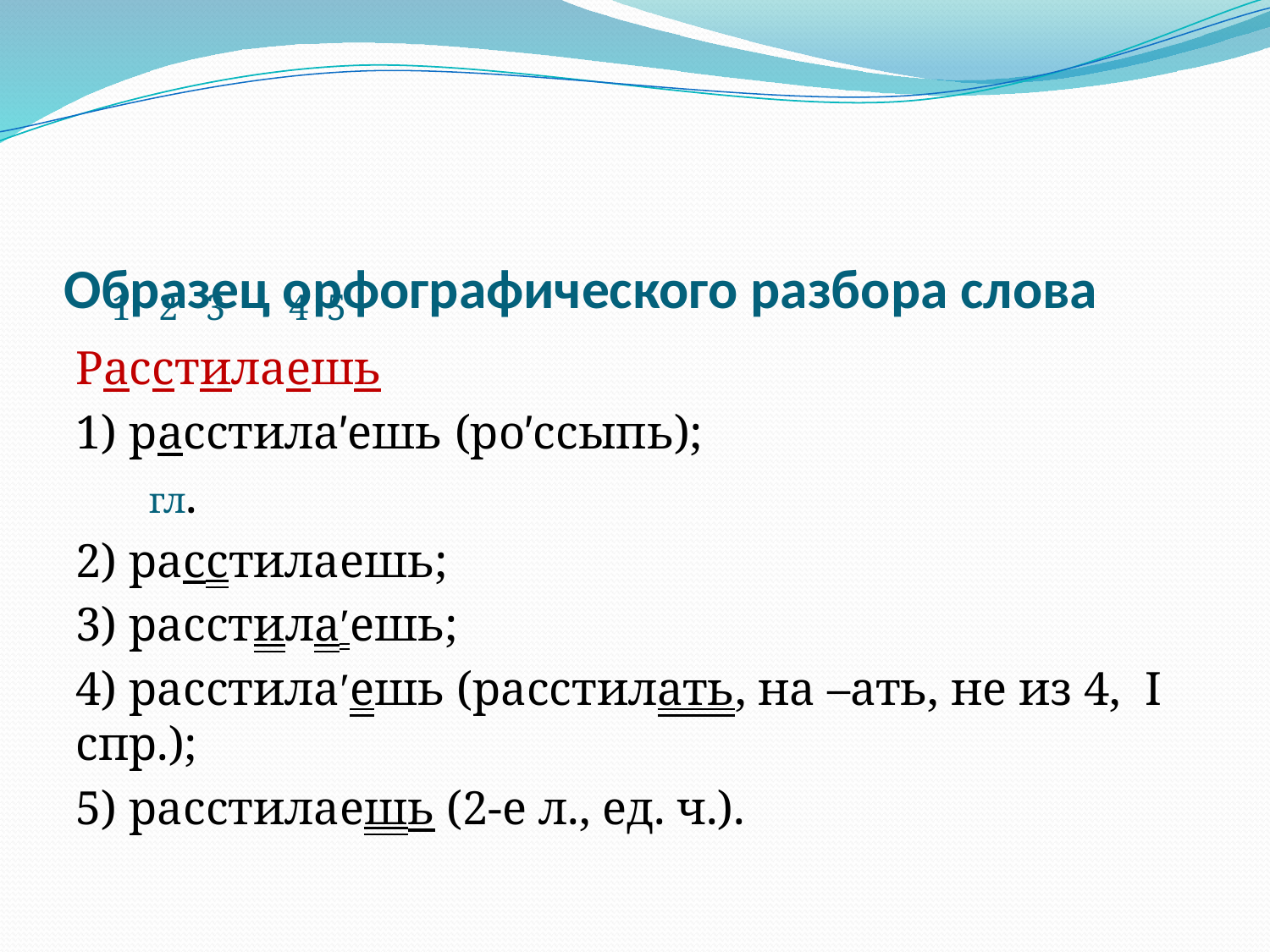

# Образец орфографического разбора слова
   1   2   3       4  5
Расстилаешь
1) расстилаʹешь (роʹссыпь);
        гл.
2) расстилаешь;
3) расстилаʹешь;
4) расстилаʹешь (расстилать, на –ать, не из 4,  I спр.);
5) расстилаешь (2-е л., ед. ч.).